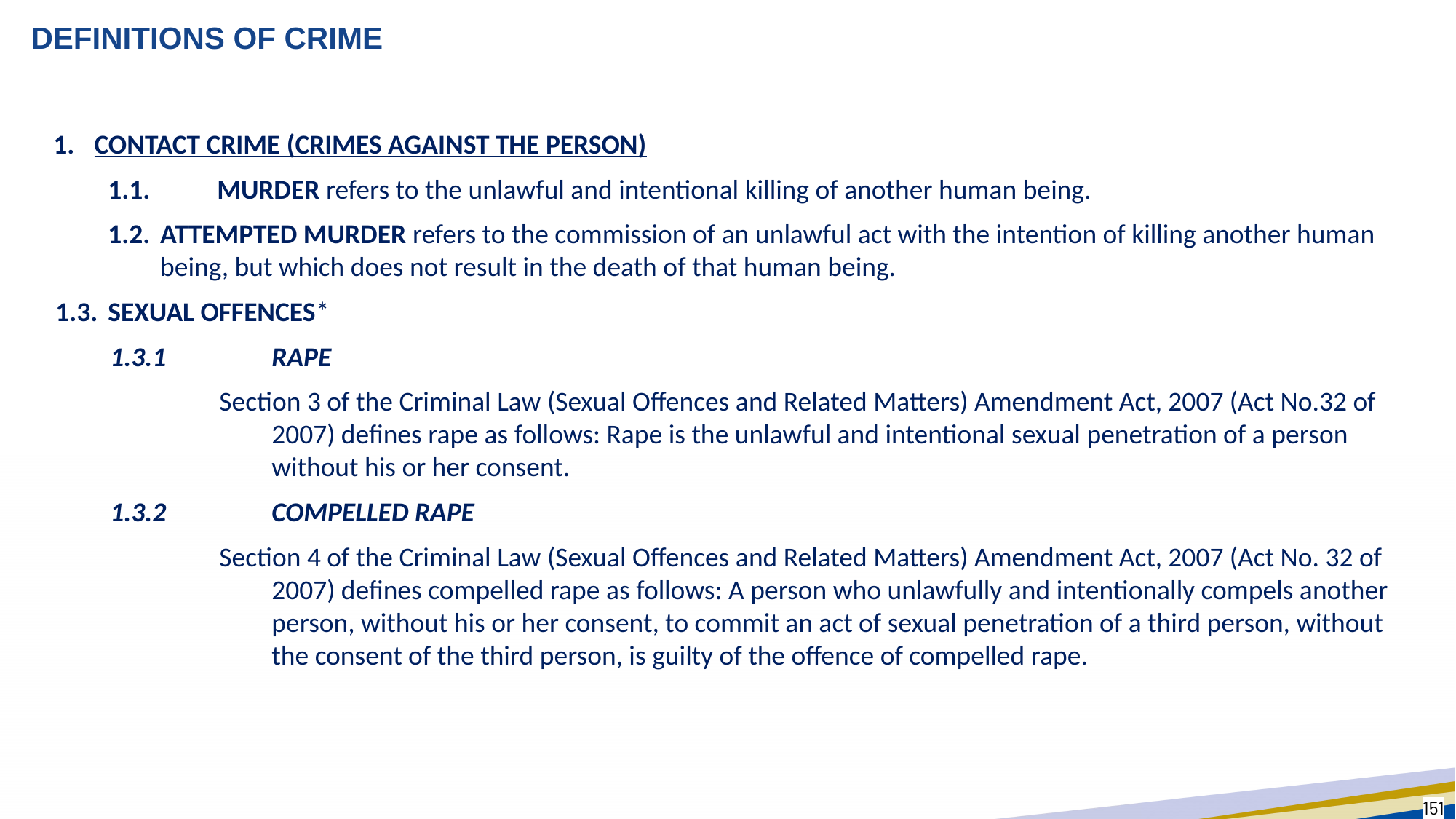

# DEFINITIONS OF CRIME
CONTACT CRIME (CRIMES AGAINST THE PERSON)
1.1.	MURDER refers to the unlawful and intentional killing of another human being.
1.2.	ATTEMPTED MURDER refers to the commission of an unlawful act with the intention of killing another human being, but which does not result in the death of that human being.
1.3.	SEXUAL OFFENCES*
1.3.1	RAPE
Section 3 of the Criminal Law (Sexual Offences and Related Matters) Amendment Act, 2007 (Act No.32 of 2007) defines rape as follows: Rape is the unlawful and intentional sexual penetration of a person without his or her consent.
1.3.2	COMPELLED RAPE
Section 4 of the Criminal Law (Sexual Offences and Related Matters) Amendment Act, 2007 (Act No. 32 of 2007) defines compelled rape as follows: A person who unlawfully and intentionally compels another person, without his or her consent, to commit an act of sexual penetration of a third person, without the consent of the third person, is guilty of the offence of compelled rape.
151